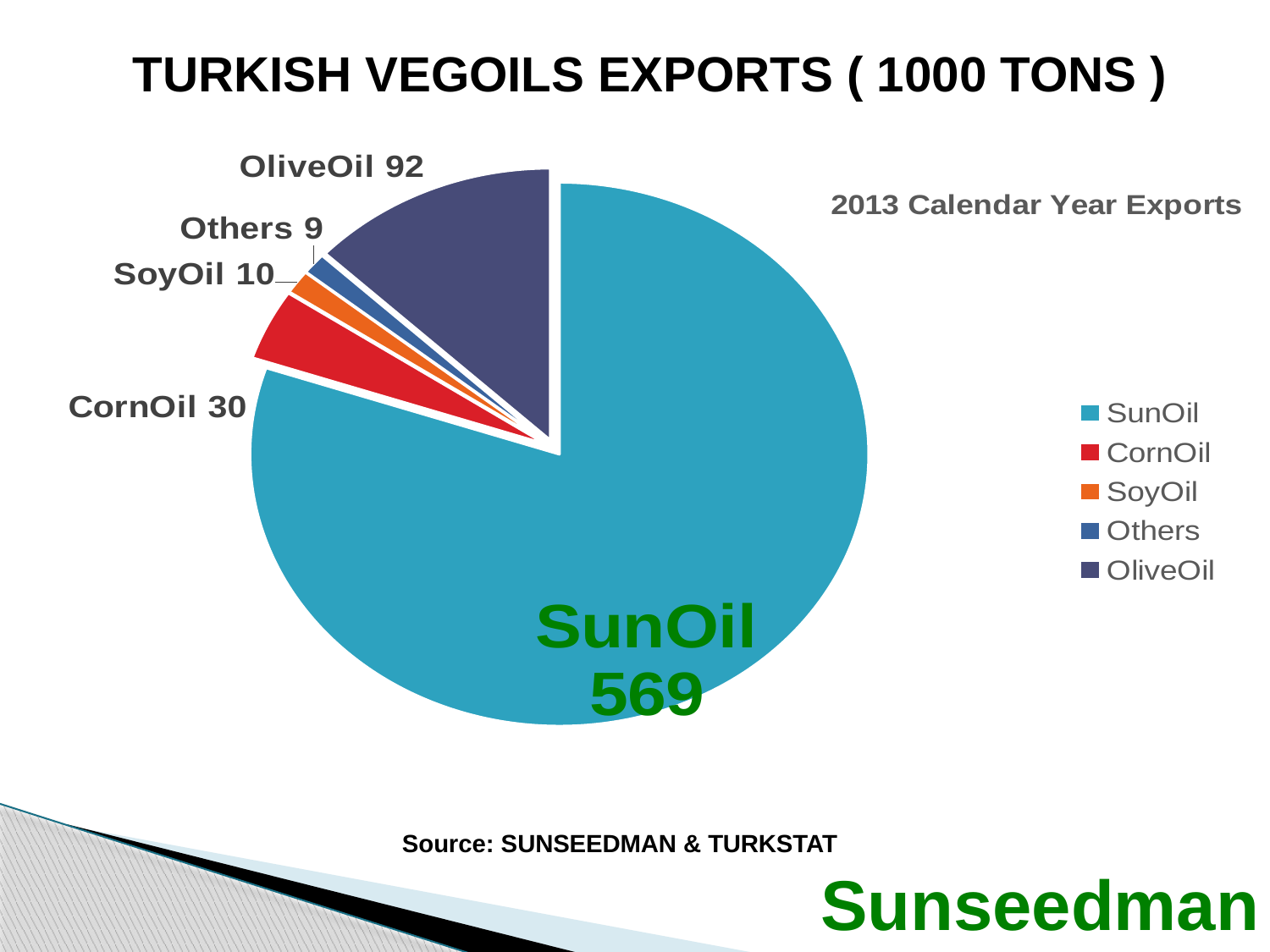

TURKISH VEGOILS EXPORTS ( 1000 TONS )

### Chart: 2013 Calendar Year Exports

| Category |  |
|---|---|
| SunOil | 569.0 |
| CornOil | 30.0 |
| SoyOil | 10.0 |
| Others | 9.0 |
| OliveOil | 92.0 |
Source: SUNSEEDMAN & TURKSTAT
Sunseedman